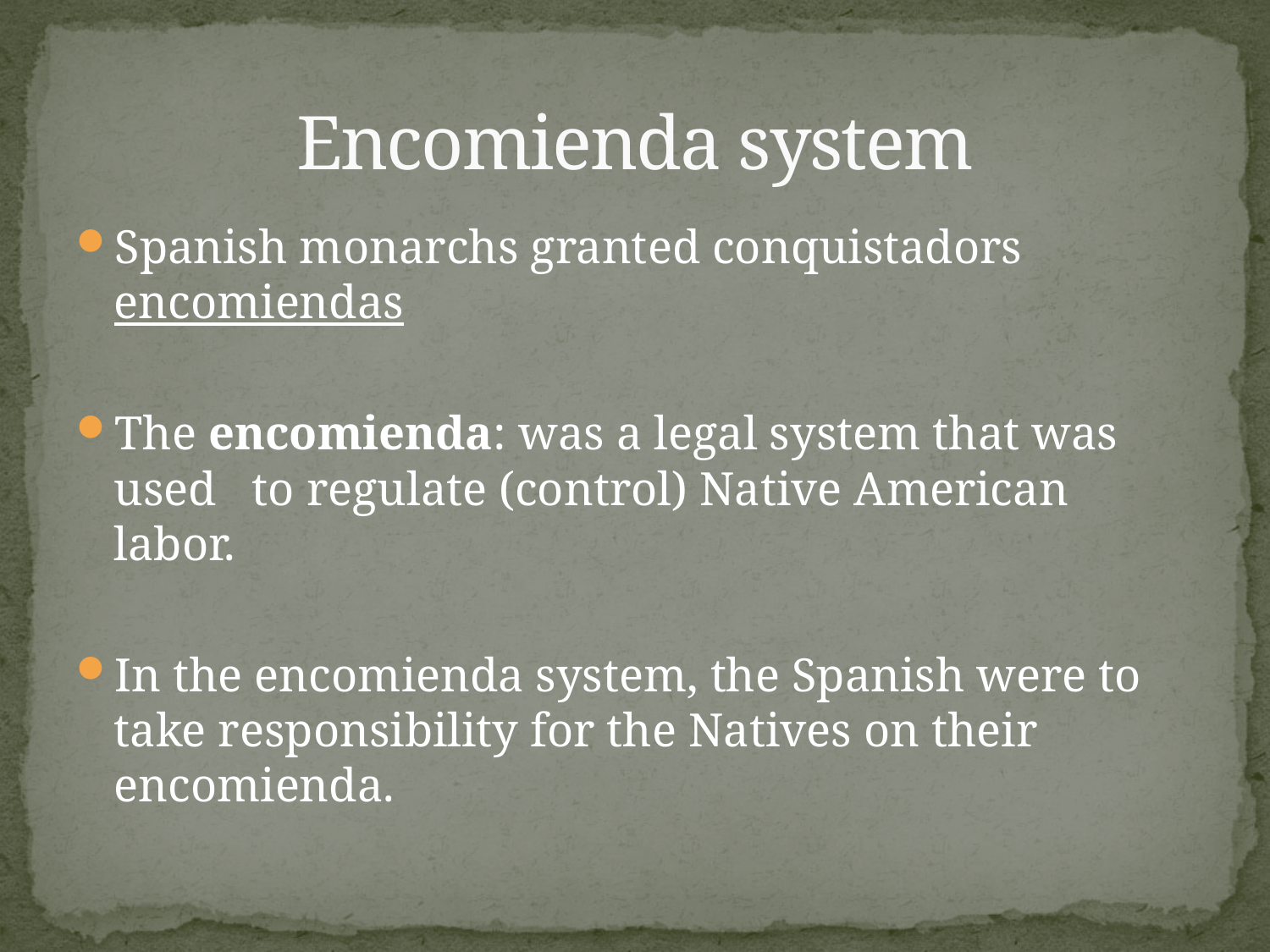

# Encomienda system
Spanish monarchs granted conquistadors  encomiendas

The encomienda: was a legal system that was used   to regulate (control) Native American labor.

In the encomienda system, the Spanish were to take responsibility for the Natives on their encomienda.